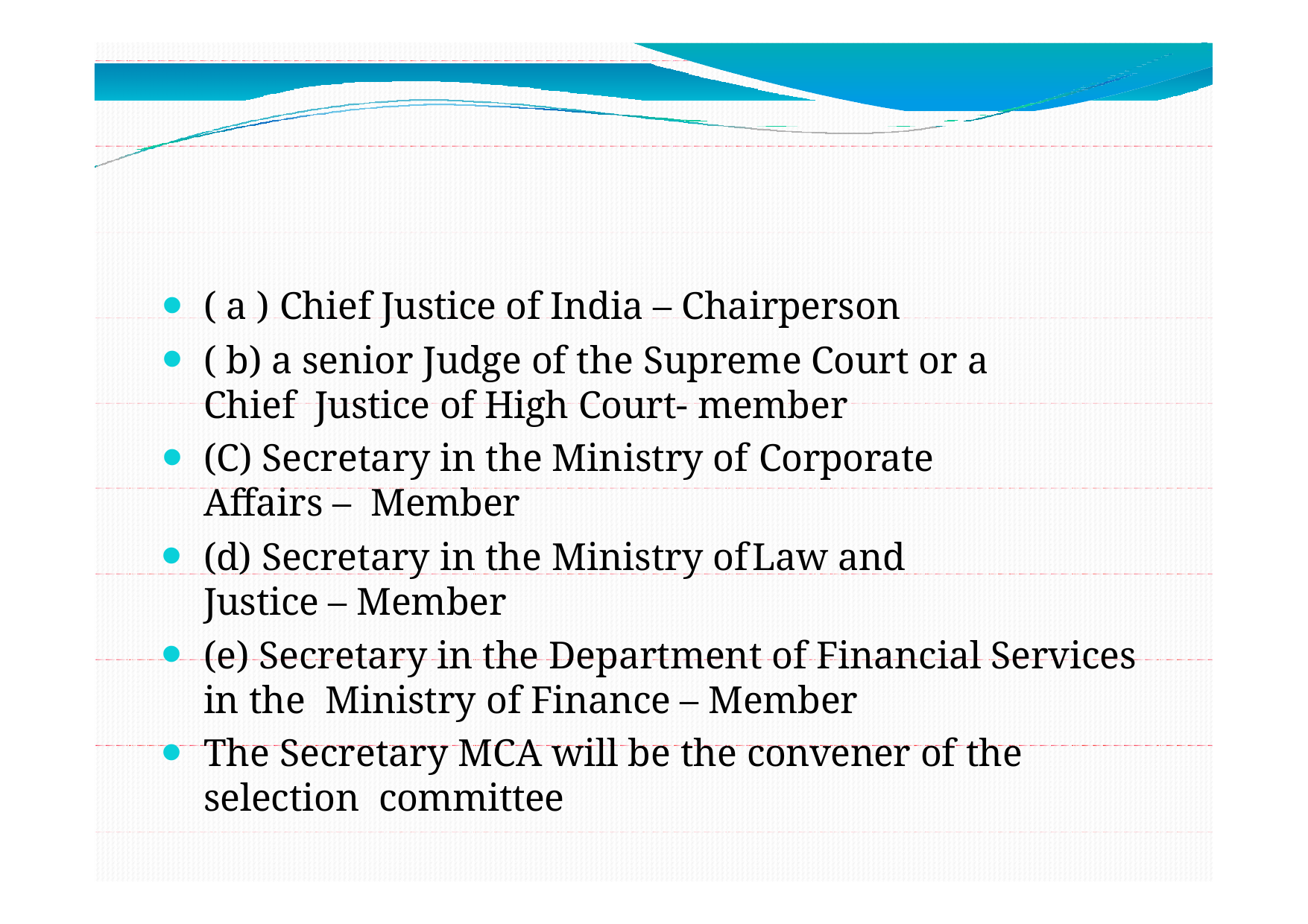

( a ) Chief Justice of India – Chairperson
( b) a senior Judge of the Supreme Court or a Chief  Justice of High Court- member
(C) Secretary in the Ministry of Corporate Affairs –  Member
(d) Secretary in the Ministry of	Law and Justice – Member
(e) Secretary in the Department of Financial Services in the  Ministry of Finance – Member
The Secretary MCA will be the convener of the selection  committee